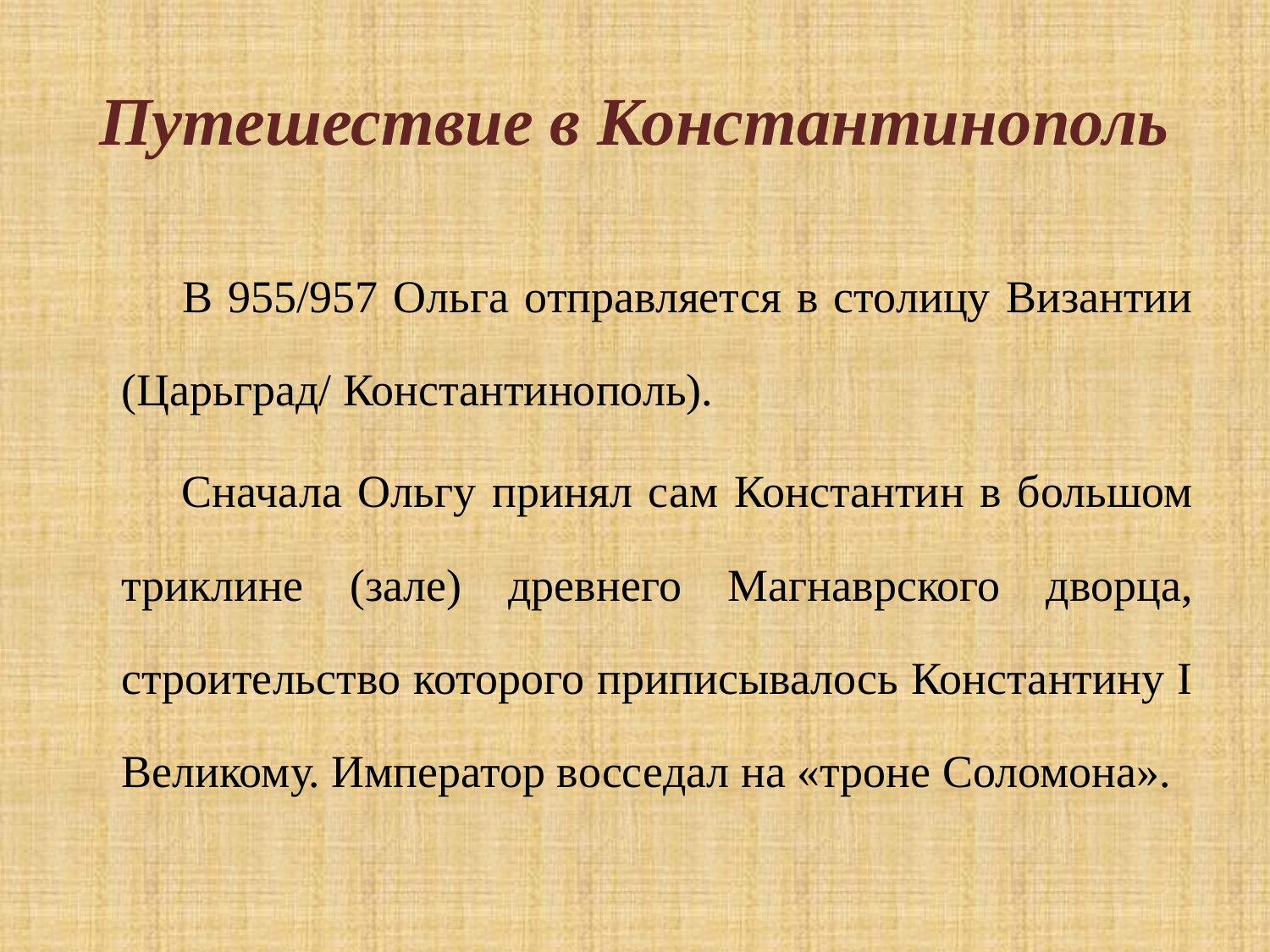

# Путешествие в Константинополь
 В 955/957 Ольга отправляется в столицу Византии (Царьград/ Константинополь).
 Сначала Ольгу принял сам Константин в большом триклине (зале) древнего Магнаврского дворца, строительство которого приписывалось Константину I Великому. Император восседал на «троне Соломона».